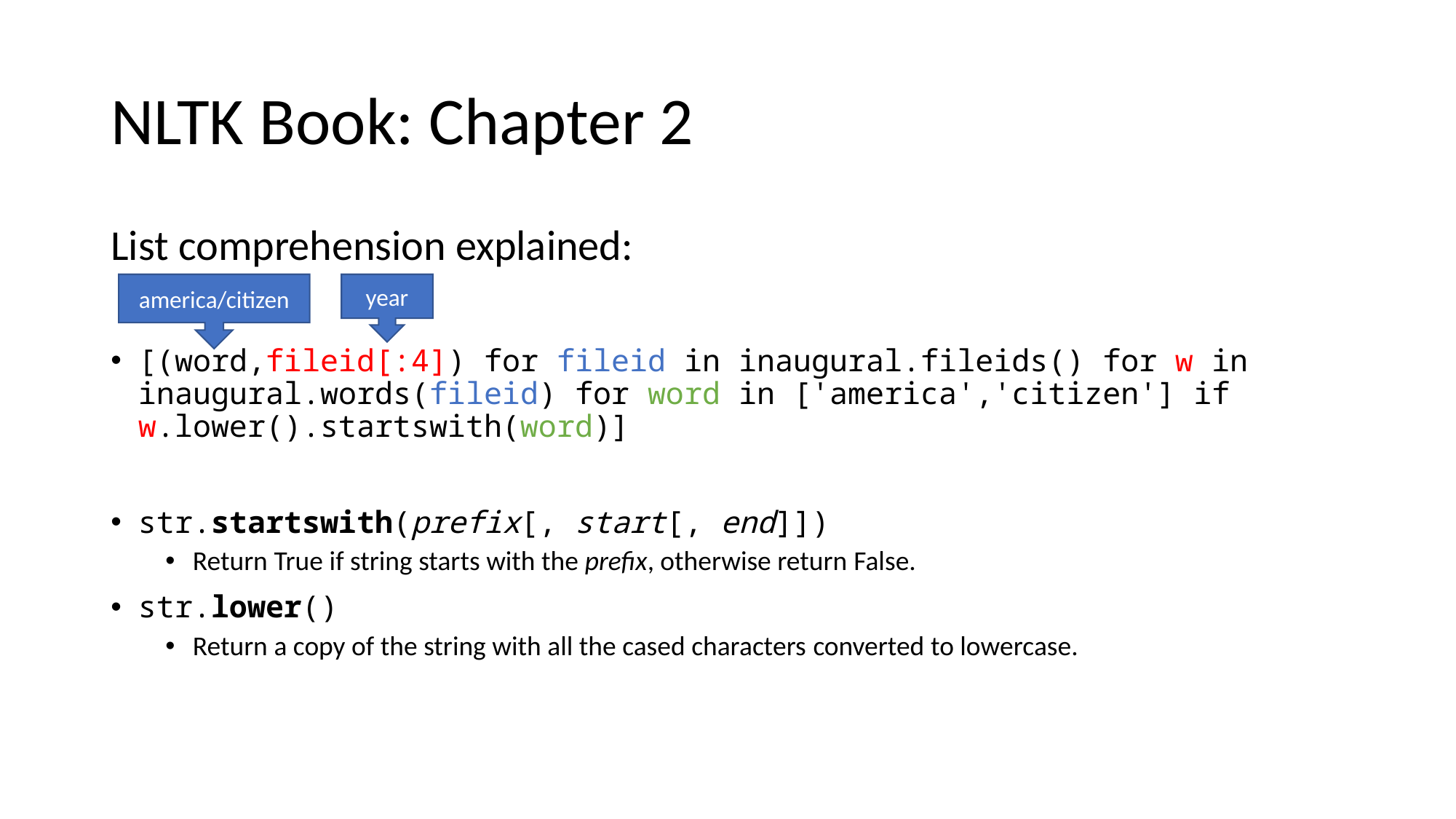

# NLTK Book: Chapter 2
List comprehension explained:

[(word,fileid[:4]) for fileid in inaugural.fileids() for w in inaugural.words(fileid) for word in ['america','citizen'] if w.lower().startswith(word)]

str.startswith(prefix[, start[, end]])
Return True if string starts with the prefix, otherwise return False.
str.lower()
Return a copy of the string with all the cased characters converted to lowercase.
america/citizen
year